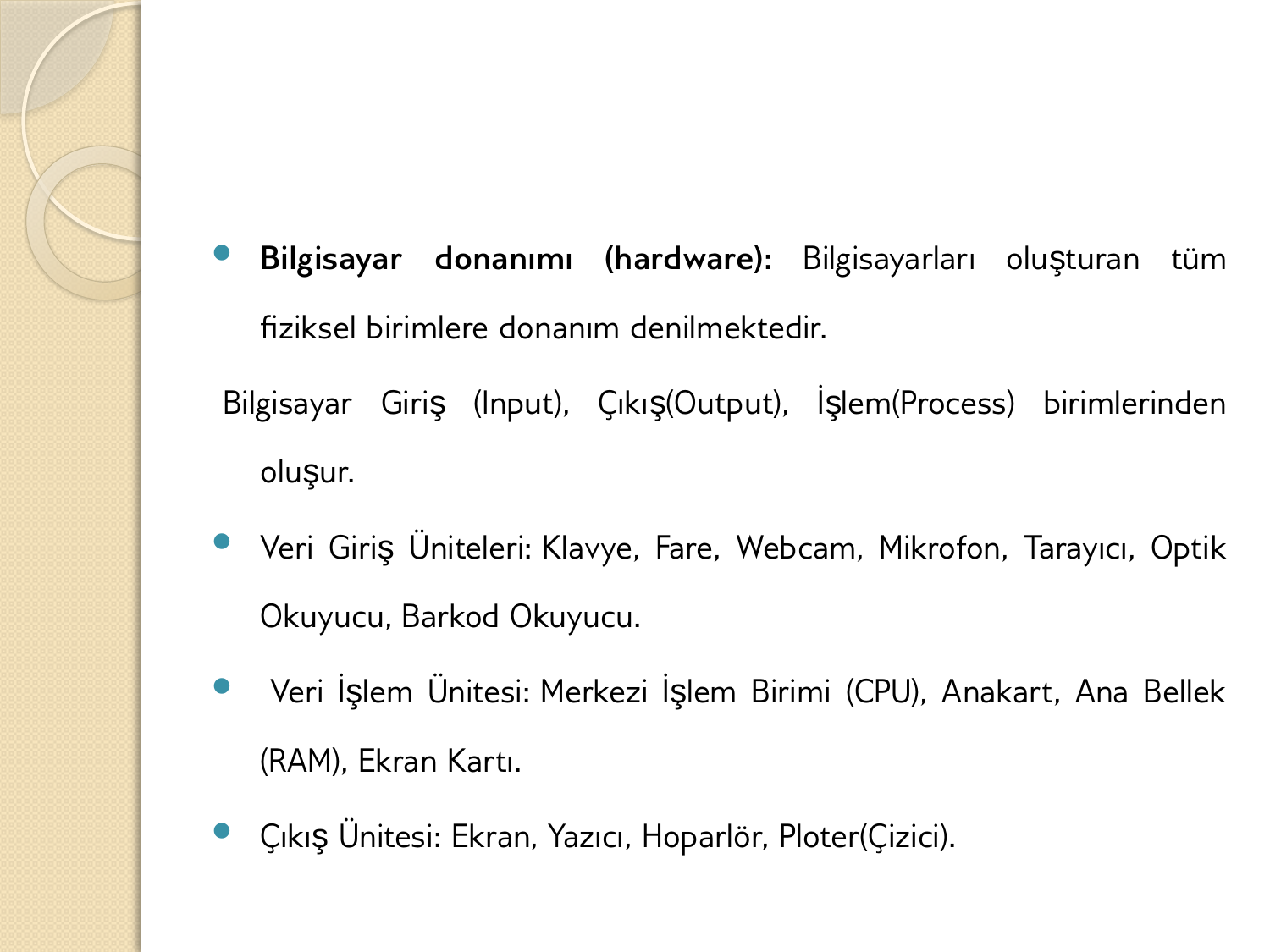

#
Bilgisayar donanımı (hardware): Bilgisayarları oluşturan tüm fiziksel birimlere donanım denilmektedir.
Bilgisayar Giriş (Input), Çıkış(Output), İşlem(Process) birimlerinden oluşur.
Veri Giriş Üniteleri: Klavye, Fare, Webcam, Mikrofon, Tarayıcı, Optik Okuyucu, Barkod Okuyucu.
 Veri İşlem Ünitesi: Merkezi İşlem Birimi (CPU), Anakart, Ana Bellek (RAM), Ekran Kartı.
Çıkış Ünitesi: Ekran, Yazıcı, Hoparlör, Ploter(Çizici).